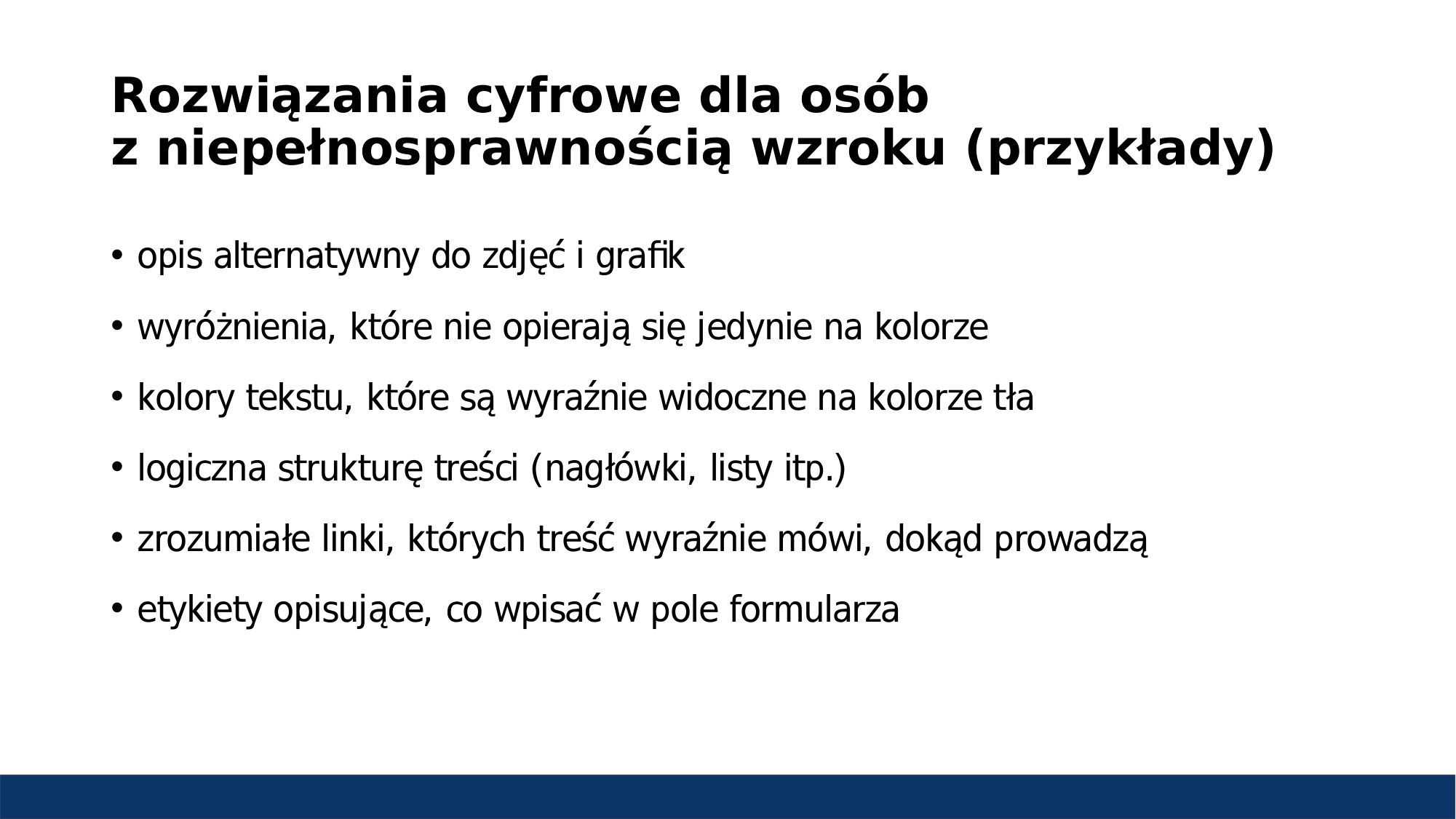

# Rozwiązania cyfrowe dla osób z niepełnosprawnością wzroku (przykłady)
opis alternatywny do zdjęć i grafik
wyróżnienia, które nie opierają się jedynie na kolorze
kolory tekstu, które są wyraźnie widoczne na kolorze tła
logiczna strukturę treści (nagłówki, listy itp.)
zrozumiałe linki, których treść wyraźnie mówi, dokąd prowadzą
etykiety opisujące, co wpisać w pole formularza

140